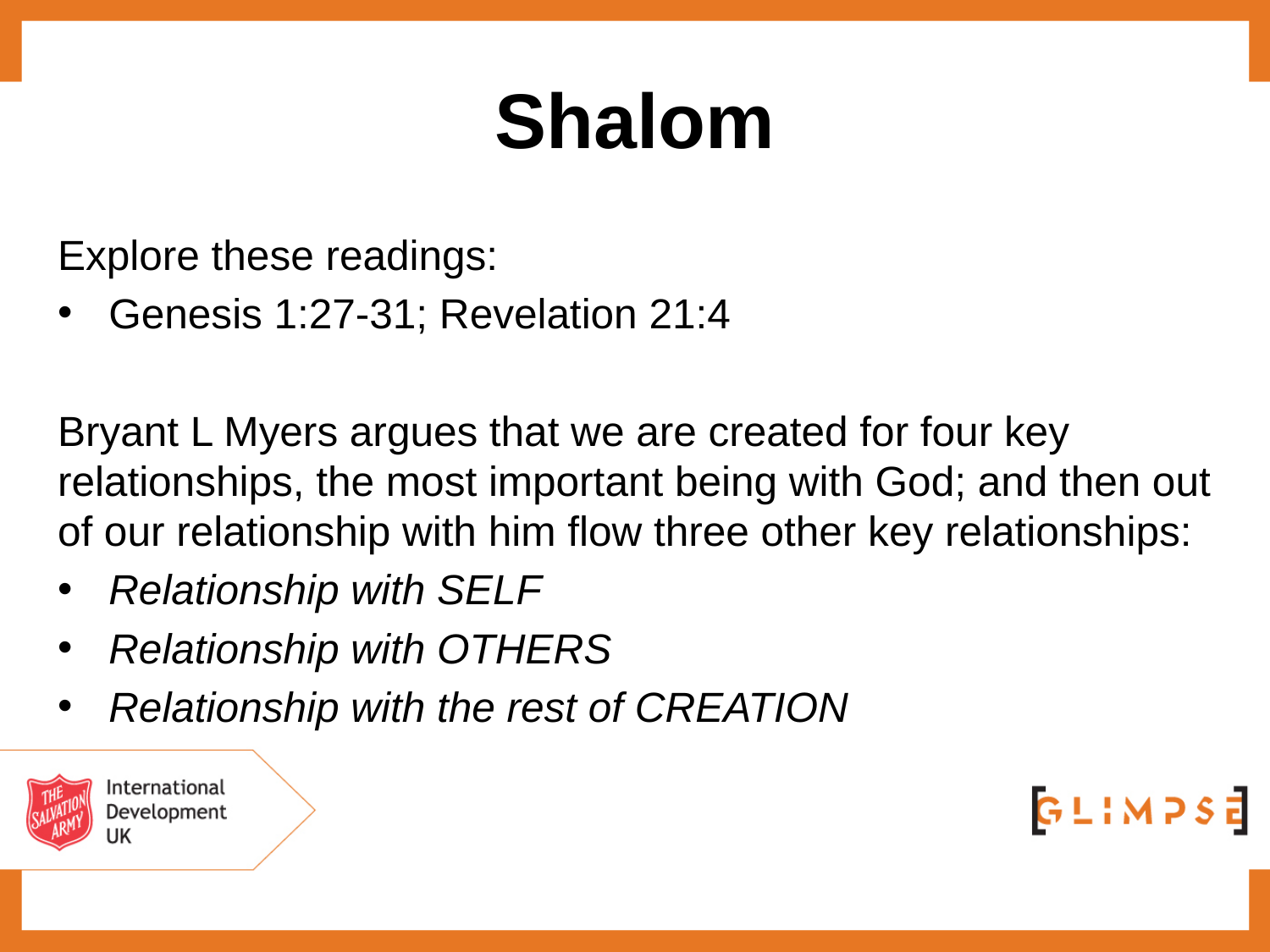

# Shalom
Explore these readings:
Genesis 1:27-31; Revelation 21:4

Bryant L Myers argues that we are created for four key relationships, the most important being with God; and then out of our relationship with him flow three other key relationships:
Relationship with SELF
Relationship with OTHERS
Relationship with the rest of CREATION